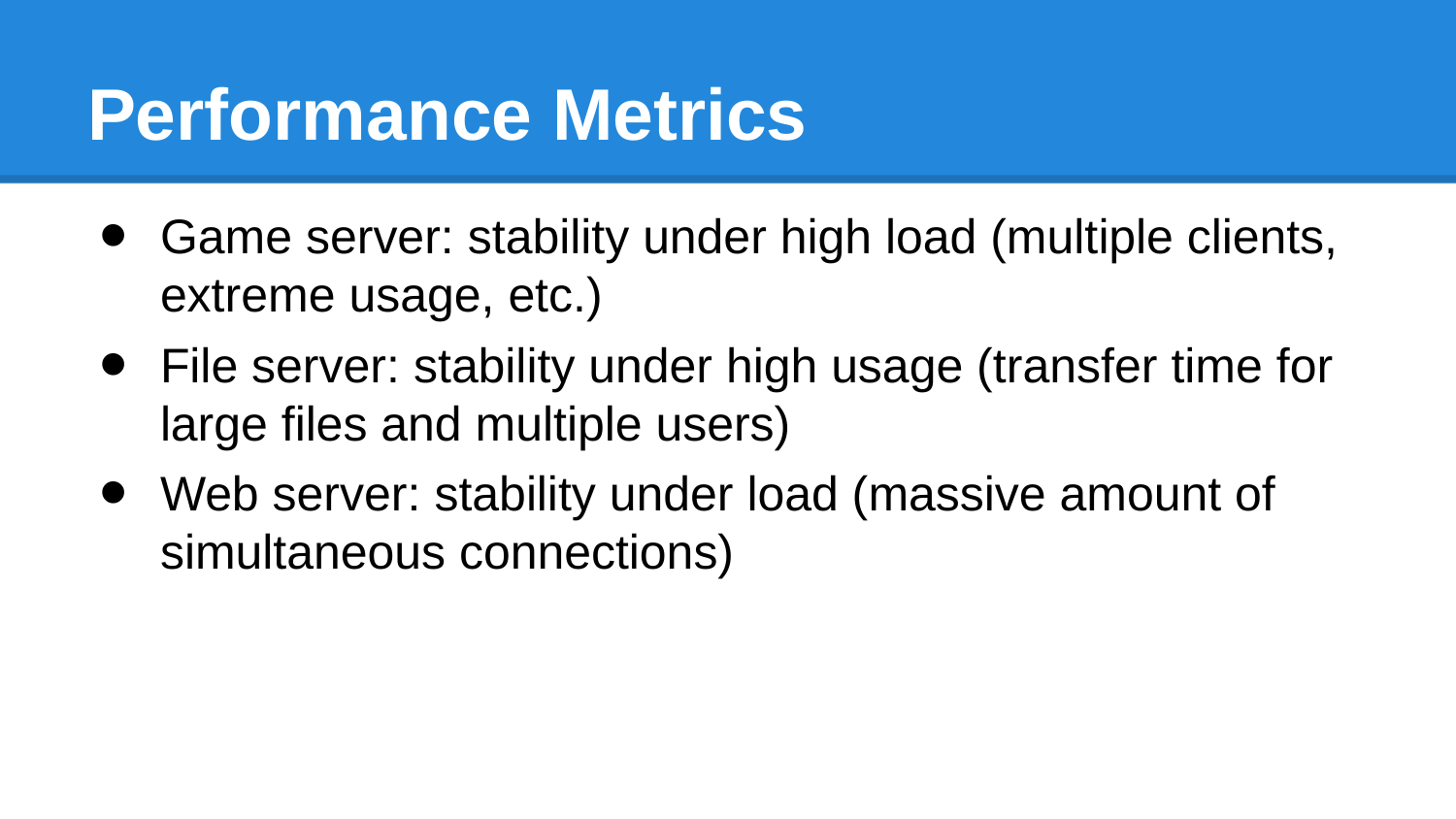

# Performance Metrics
Game server: stability under high load (multiple clients, extreme usage, etc.)
File server: stability under high usage (transfer time for large files and multiple users)
Web server: stability under load (massive amount of simultaneous connections)